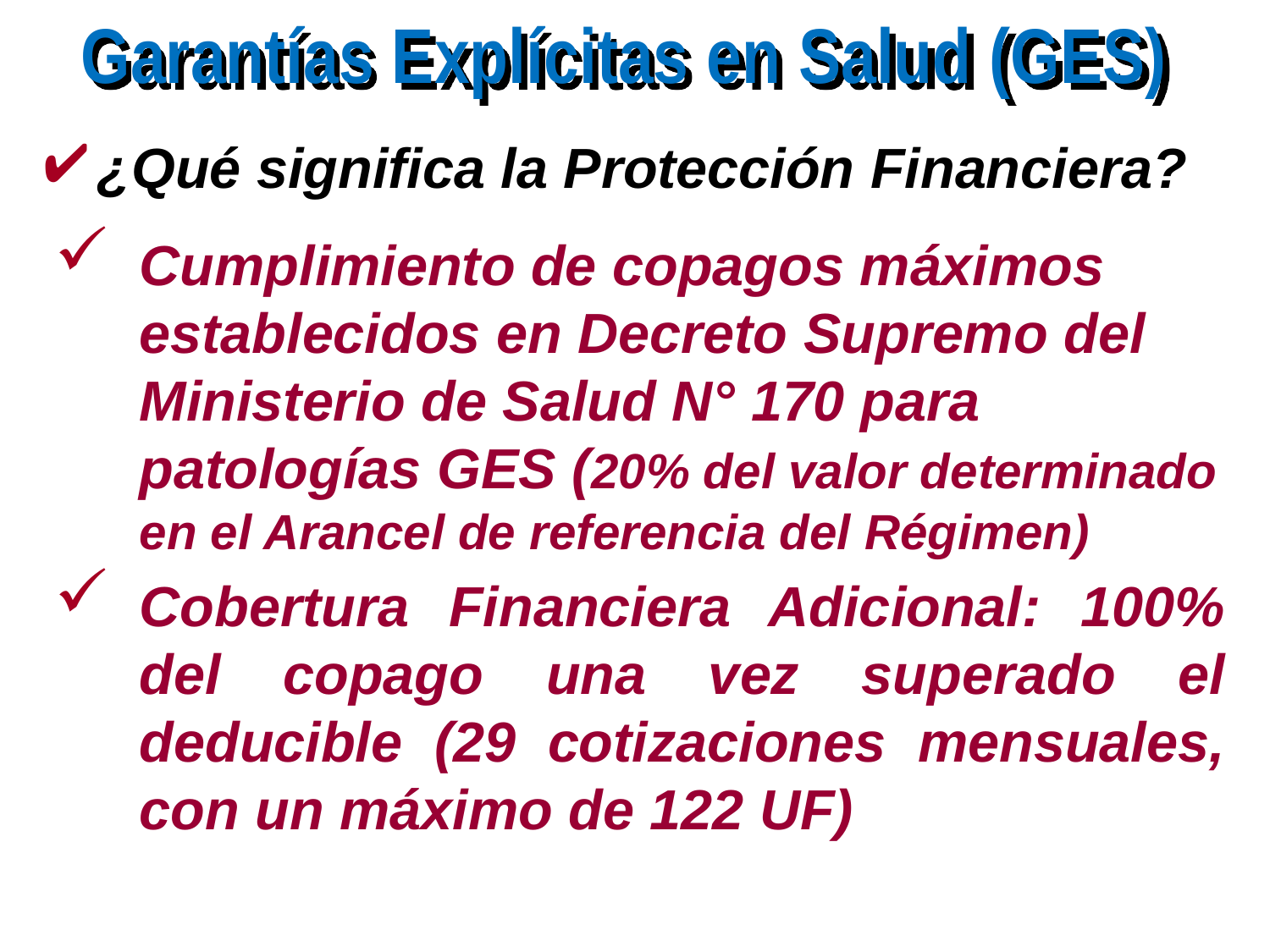

Garantías Explícitas en Salud (GES)

¿Qué significa la Protección Financiera?

Cumplimiento de copagos máximos establecidos en Decreto Supremo del Ministerio de Salud N° 170 para patologías GES (20% del valor determinado en el Arancel de referencia del Régimen)
Cobertura Financiera Adicional: 100% del copago una vez superado el deducible (29 cotizaciones mensuales, con un máximo de 122 UF)